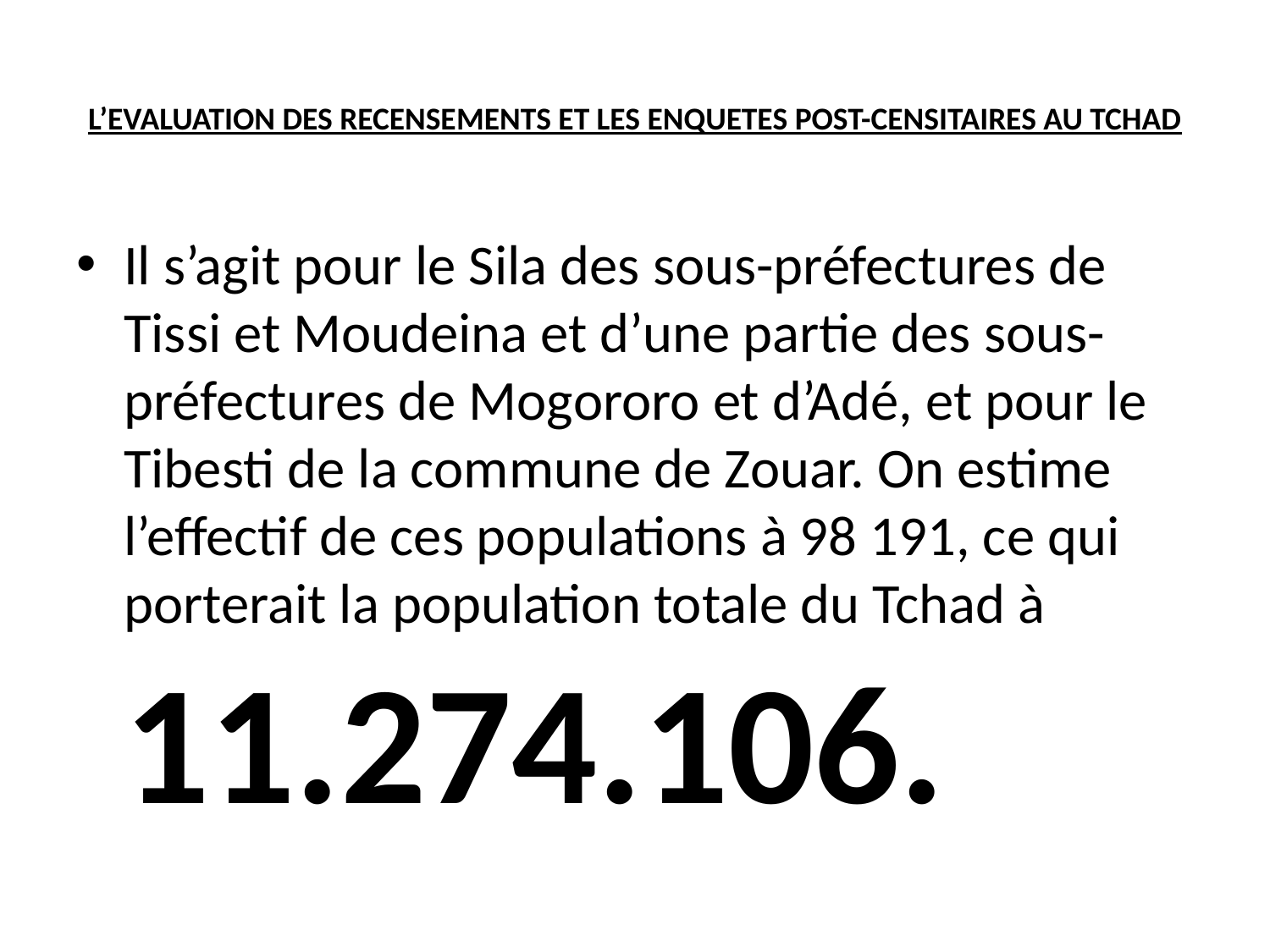

# L’EVALUATION DES RECENSEmENTS ET LES ENQUETES POST-CENSITAIRES AU TCHAD
Il s’agit pour le Sila des sous-préfectures de Tissi et Moudeina et d’une partie des sous-préfectures de Mogororo et d’Adé, et pour le Tibesti de la commune de Zouar. On estime l’effectif de ces populations à 98 191, ce qui porterait la population totale du Tchad à 11.274.106.